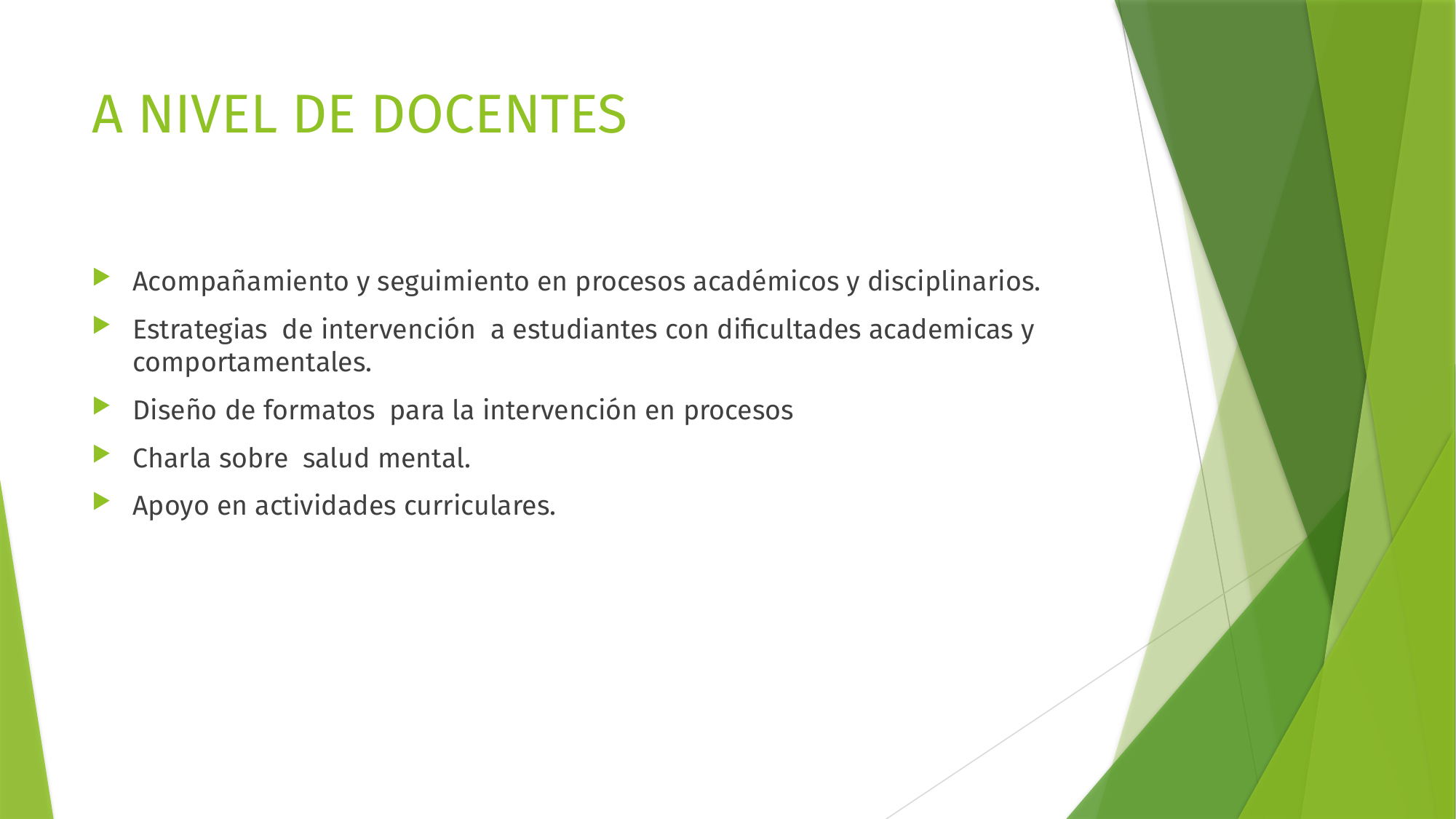

# A NIVEL DE DOCENTES
Acompañamiento y seguimiento en procesos académicos y disciplinarios.
Estrategias  de intervención  a estudiantes con dificultades academicas y comportamentales.
Diseño de formatos  para la intervención en procesos
Charla sobre  salud mental.
Apoyo en actividades curriculares.